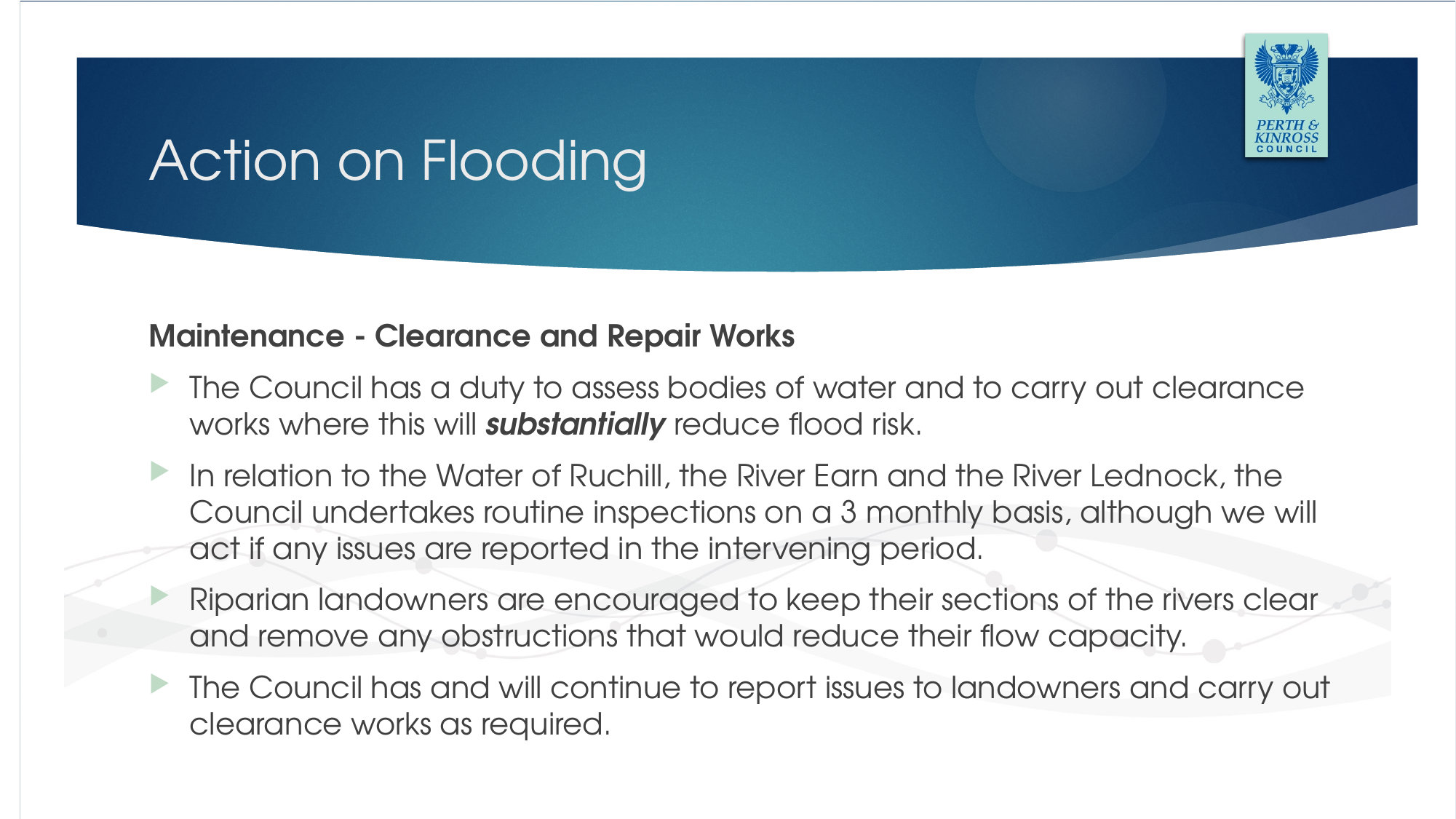

# Action on Flooding
Maintenance - Clearance and Repair Works
The Council has a duty to assess bodies of water and to carry out clearance works where this will substantially reduce flood risk.
In relation to the Water of Ruchill, the River Earn and the River Lednock, the Council undertakes routine inspections on a 3 monthly basis, although we will act if any issues are reported in the intervening period.
Riparian landowners are encouraged to keep their sections of the rivers clear and remove any obstructions that would reduce their flow capacity.
The Council has and will continue to report issues to landowners and carry out clearance works as required.